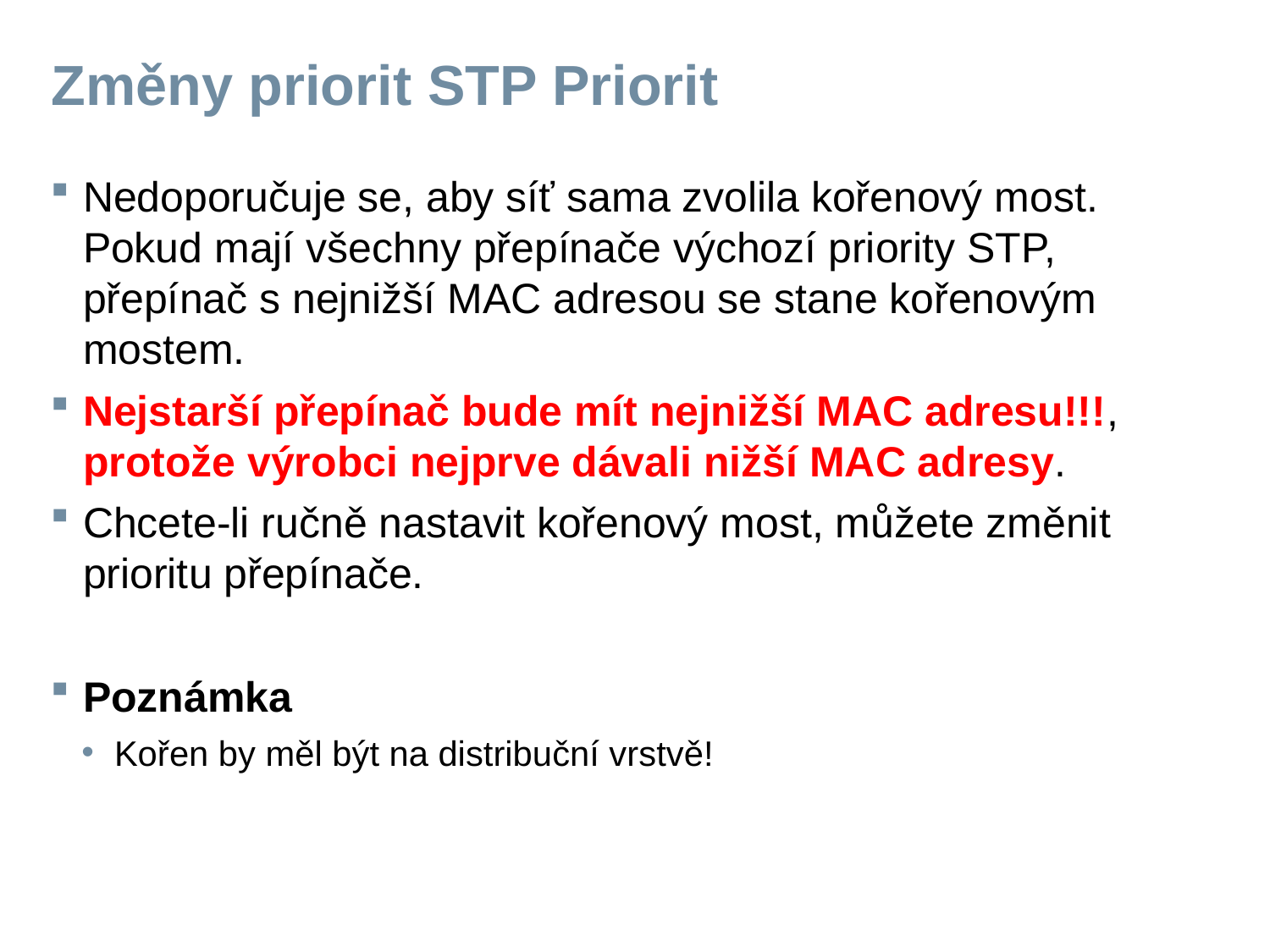

# Změny priorit STP Priorit
Nedoporučuje se, aby síť sama zvolila kořenový most. Pokud mají všechny přepínače výchozí priority STP, přepínač s nejnižší MAC adresou se stane kořenovým mostem.
Nejstarší přepínač bude mít nejnižší MAC adresu!!!, protože výrobci nejprve dávali nižší MAC adresy.
Chcete-li ručně nastavit kořenový most, můžete změnit prioritu přepínače.

Poznámka
Kořen by měl být na distribuční vrstvě!